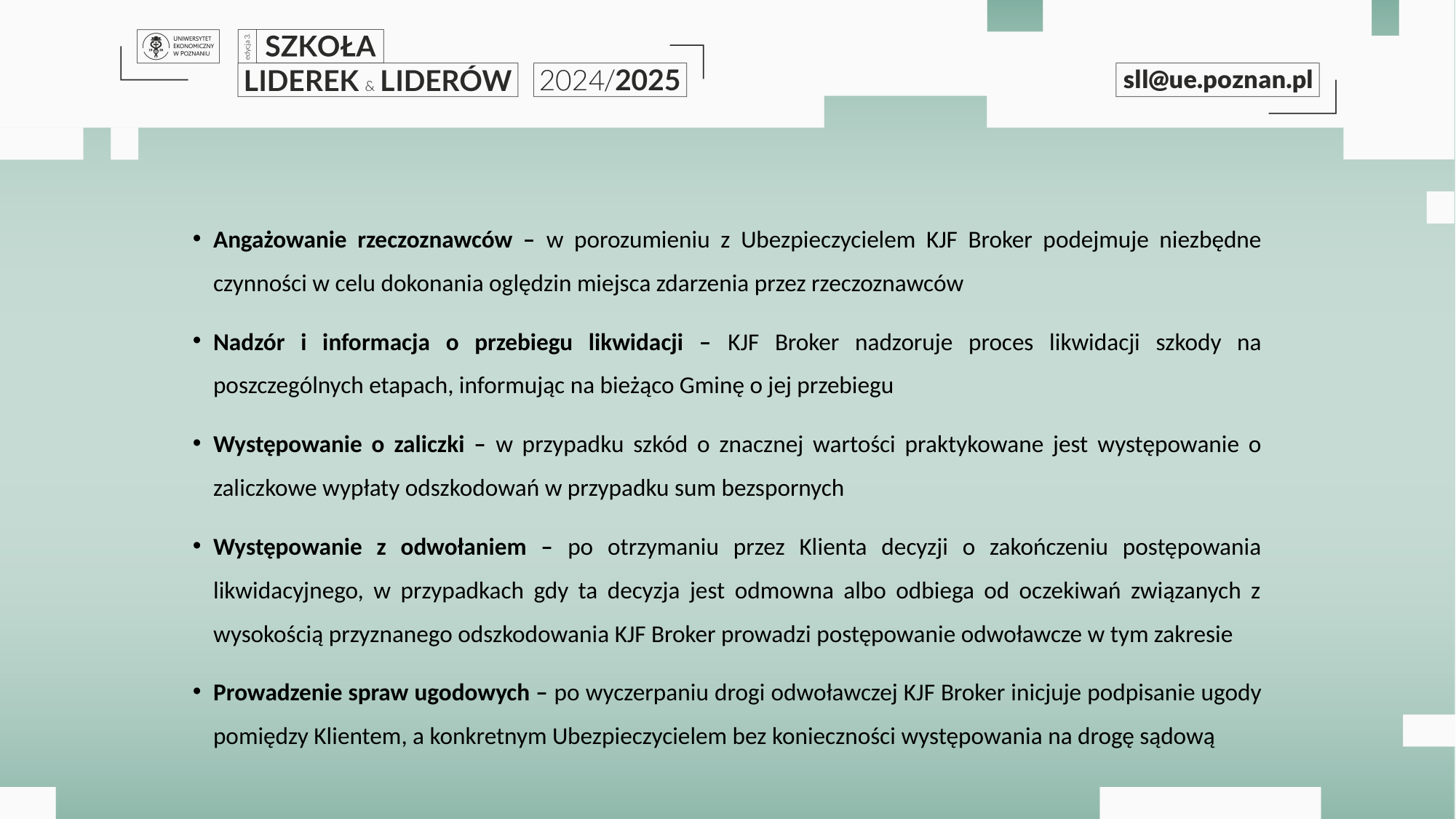

#
Angażowanie rzeczoznawców – w porozumieniu z Ubezpieczycielem KJF Broker podejmuje niezbędne czynności w celu dokonania oględzin miejsca zdarzenia przez rzeczoznawców
Nadzór i informacja o przebiegu likwidacji – KJF Broker nadzoruje proces likwidacji szkody na poszczególnych etapach, informując na bieżąco Gminę o jej przebiegu
Występowanie o zaliczki – w przypadku szkód o znacznej wartości praktykowane jest występowanie o zaliczkowe wypłaty odszkodowań w przypadku sum bezspornych
Występowanie z odwołaniem – po otrzymaniu przez Klienta decyzji o zakończeniu postępowania likwidacyjnego, w przypadkach gdy ta decyzja jest odmowna albo odbiega od oczekiwań związanych z wysokością przyznanego odszkodowania KJF Broker prowadzi postępowanie odwoławcze w tym zakresie
Prowadzenie spraw ugodowych – po wyczerpaniu drogi odwoławczej KJF Broker inicjuje podpisanie ugody pomiędzy Klientem, a konkretnym Ubezpieczycielem bez konieczności występowania na drogę sądową